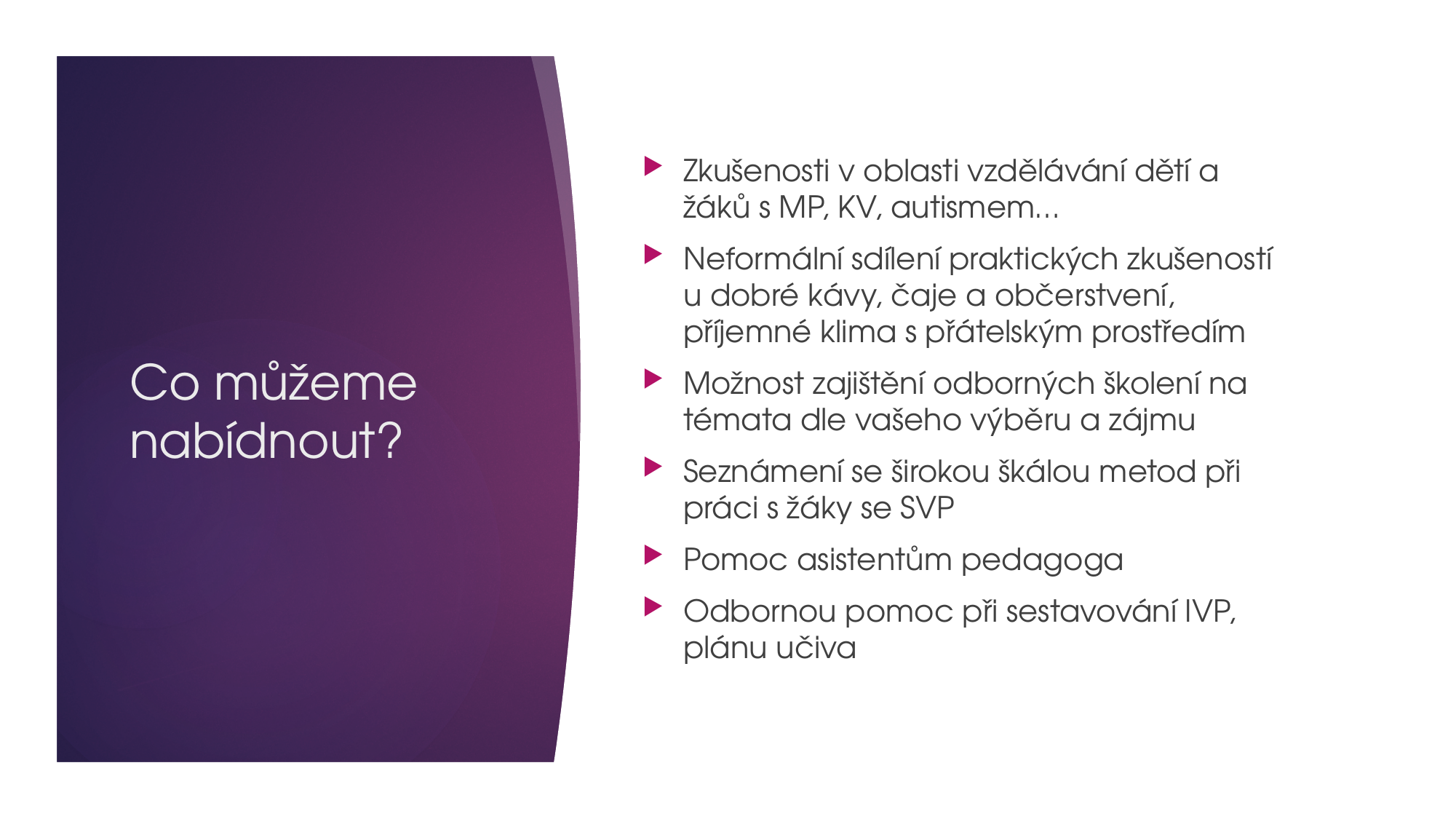

Zkušenosti v oblasti vzdělávání dětí a žáků s MP, KV, autismem…
Neformální sdílení praktických zkušeností u dobré kávy, čaje a občerstvení, příjemné klima s přátelským prostředím
Možnost zajištění odborných školení na témata dle vašeho výběru a zájmu
Seznámení se širokou škálou metod při práci s žáky se SVP
Pomoc asistentům pedagoga
Odbornou pomoc při sestavování IVP, plánu učiva
# Co můžeme nabídnout?